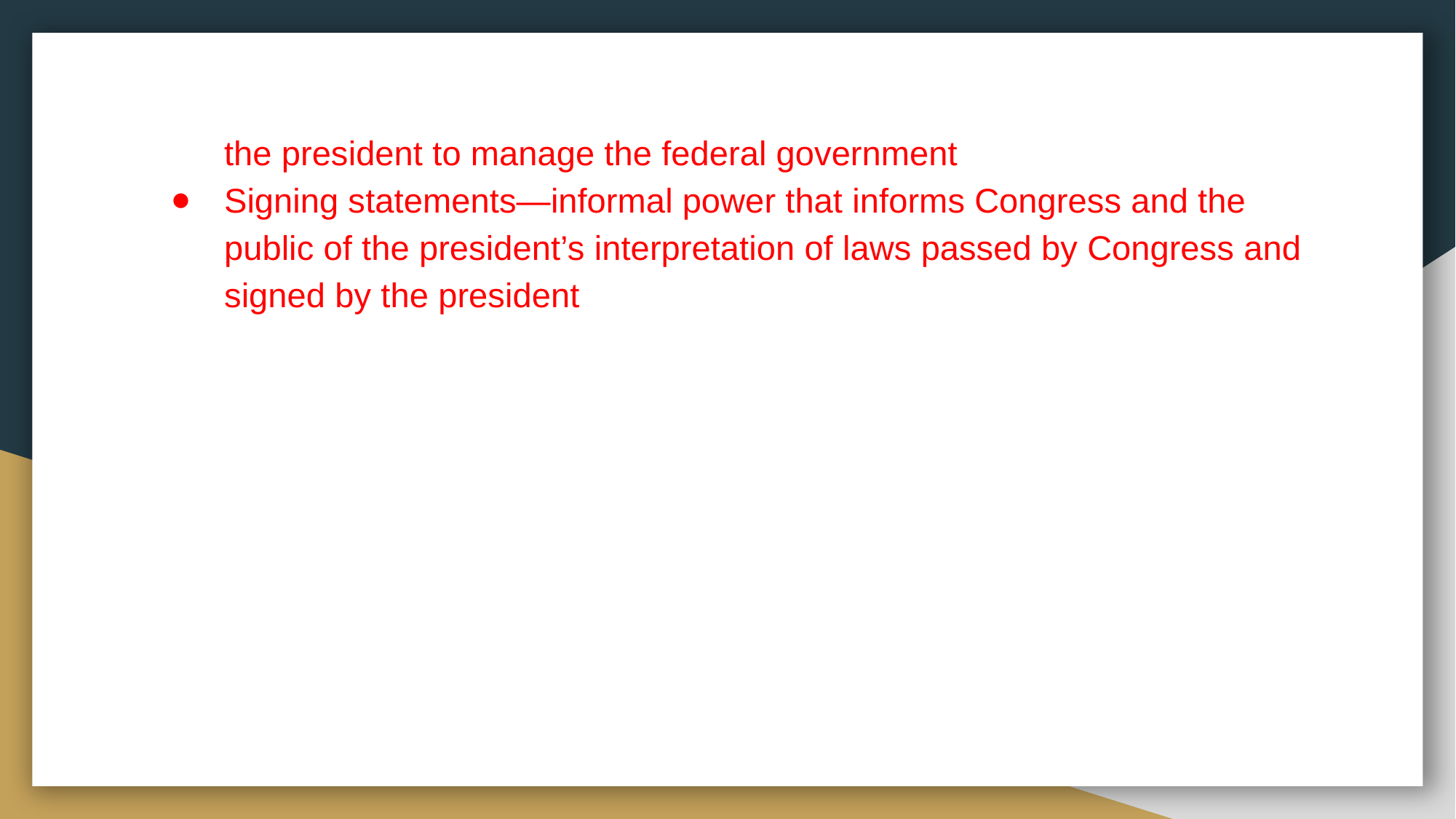

the president to manage the federal government
Signing statements—informal power that informs Congress and the public of the president’s interpretation of laws passed by Congress and signed by the president